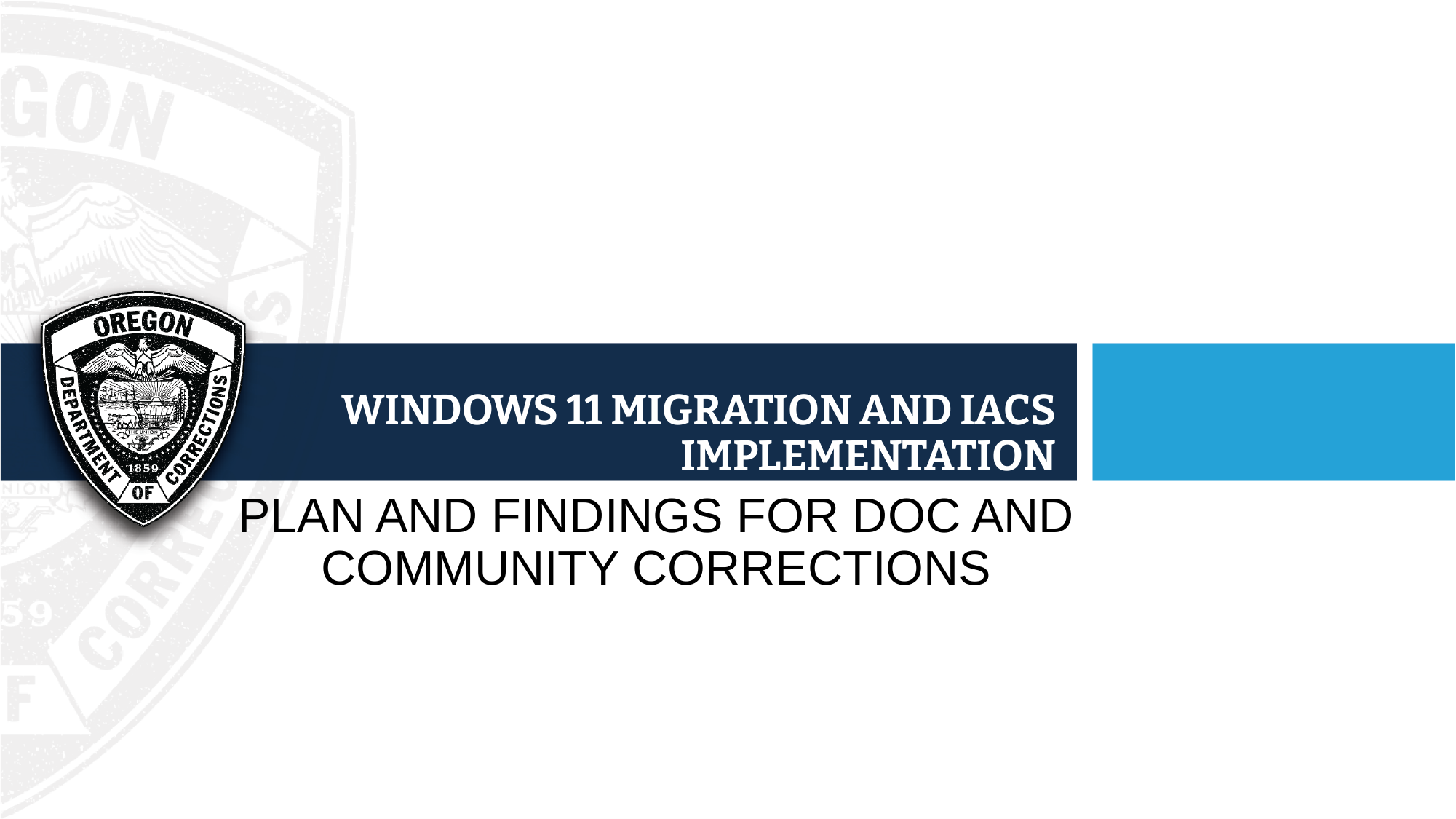

# Windows 11 Migration and IACS Implementation
Plan and Findings for DOC and Community Corrections